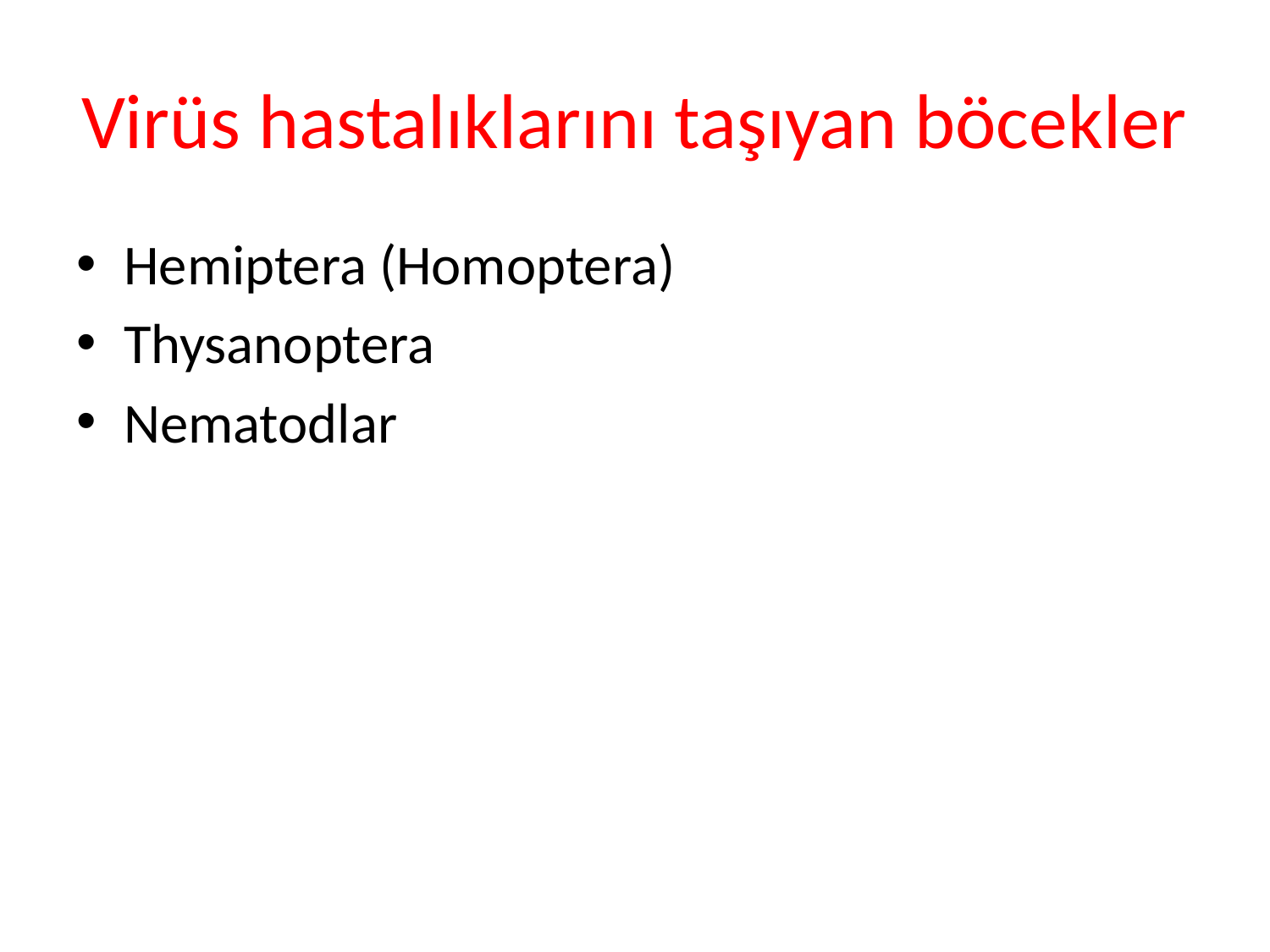

# Virüs hastalıklarını taşıyan böcekler
Hemiptera (Homoptera)
Thysanoptera
Nematodlar